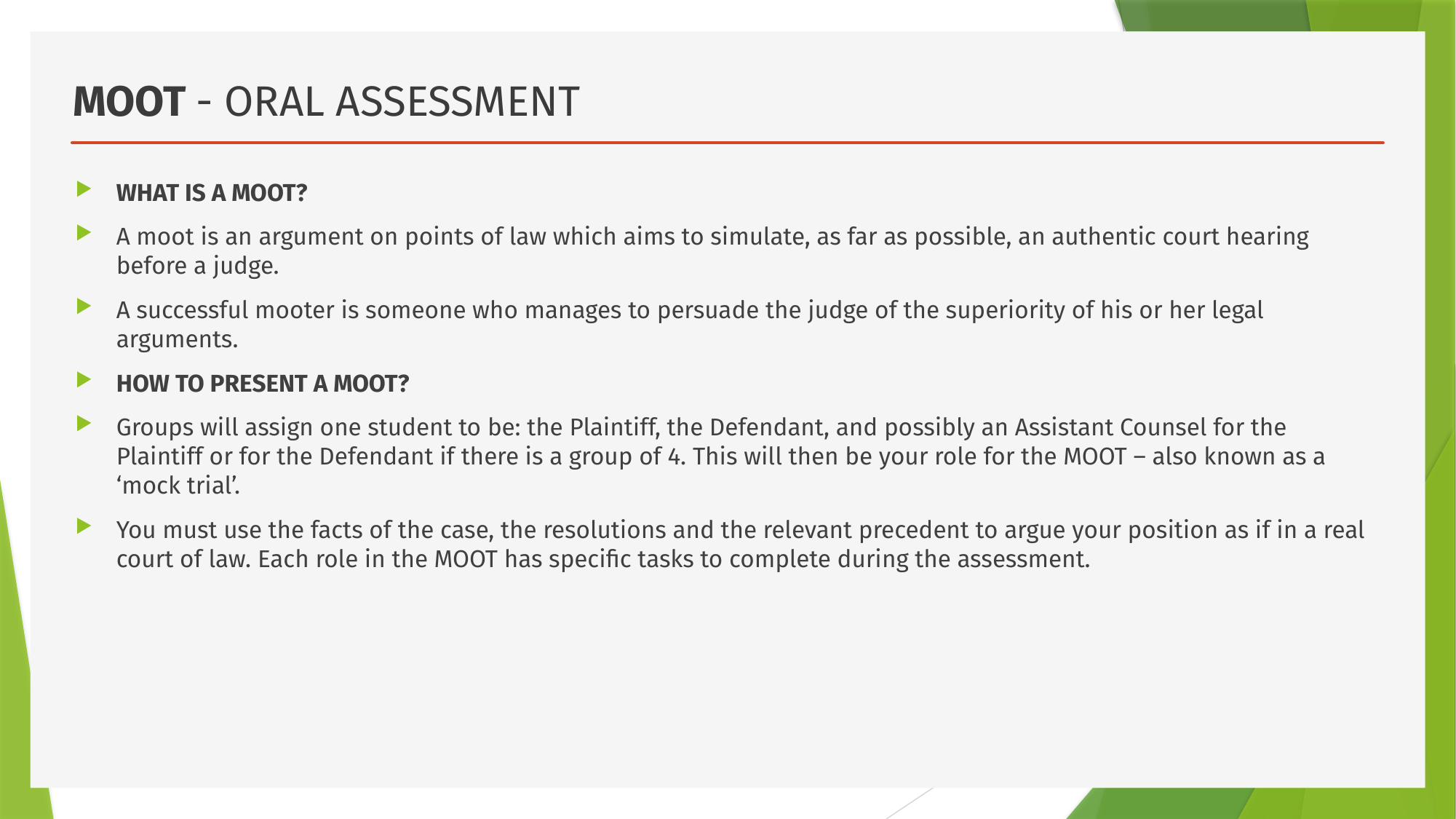

# MOOT - ORAL ASSESSMENT
WHAT IS A MOOT?
A moot is an argument on points of law which aims to simulate, as far as possible, an authentic court hearing before a judge.
A successful mooter is someone who manages to persuade the judge of the superiority of his or her legal arguments.
HOW TO PRESENT A MOOT?
Groups will assign one student to be: the Plaintiff, the Defendant, and possibly an Assistant Counsel for the Plaintiff or for the Defendant if there is a group of 4. This will then be your role for the MOOT – also known as a ‘mock trial’.
You must use the facts of the case, the resolutions and the relevant precedent to argue your position as if in a real court of law. Each role in the MOOT has specific tasks to complete during the assessment.